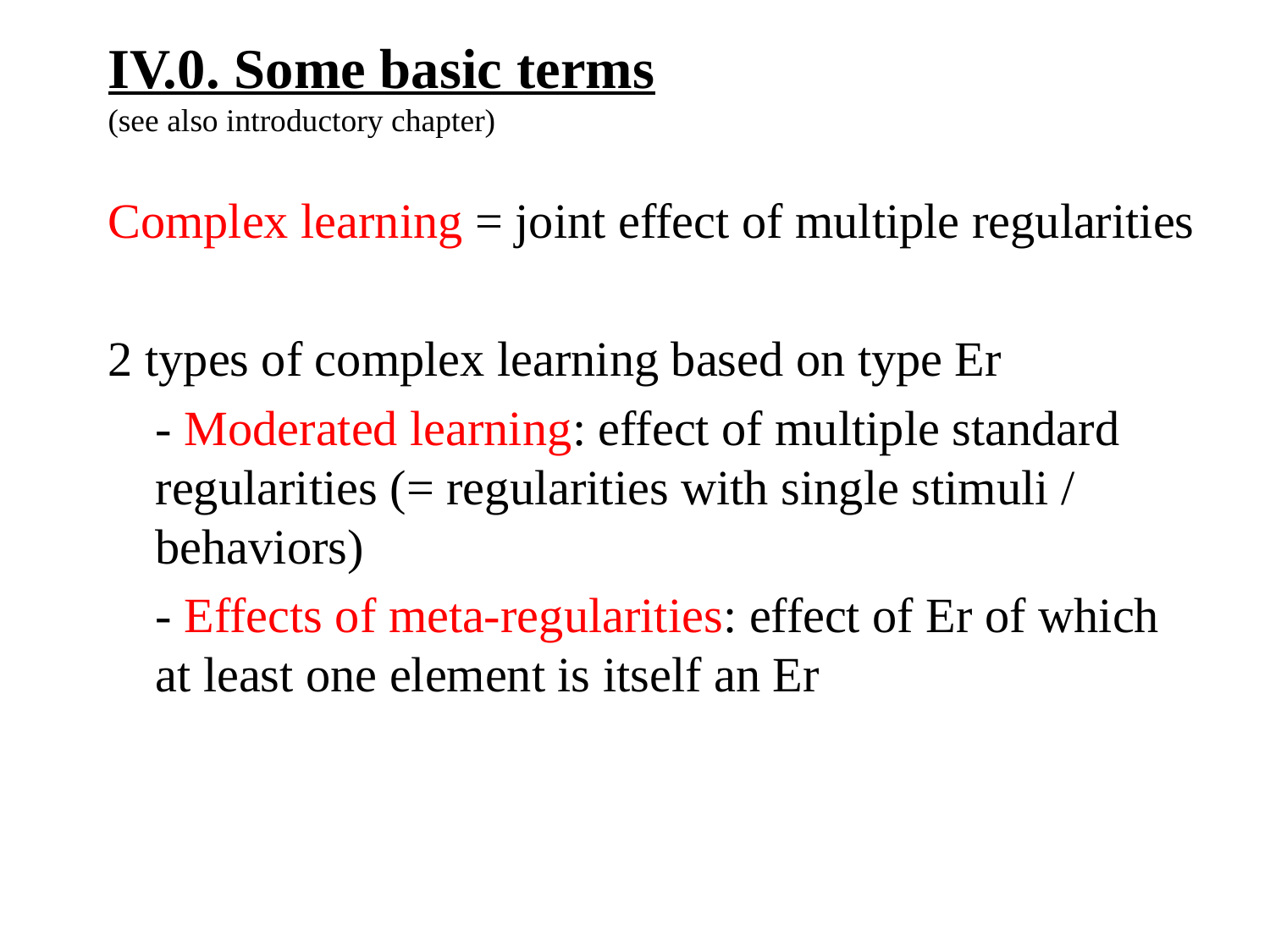

# IV.0. Some basic terms
(see also introductory chapter)
Complex learning = joint effect of multiple regularities

2 types of complex learning based on type Er
	- Moderated learning: effect of multiple standard regularities (= regularities with single stimuli / behaviors)
	- Effects of meta-regularities: effect of Er of which at least one element is itself an Er